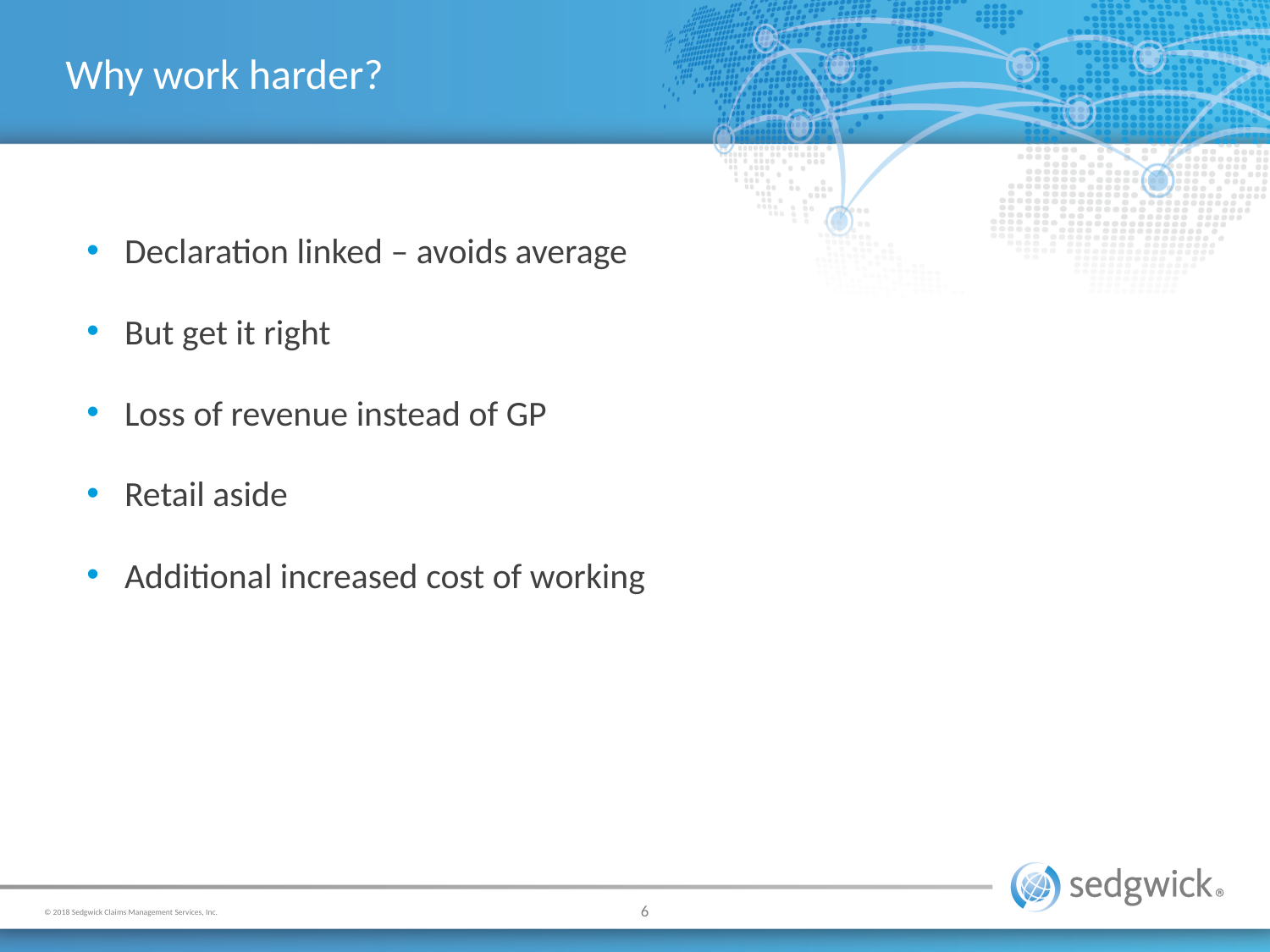

# Why work harder?
Declaration linked – avoids average
But get it right
Loss of revenue instead of GP
Retail aside
Additional increased cost of working